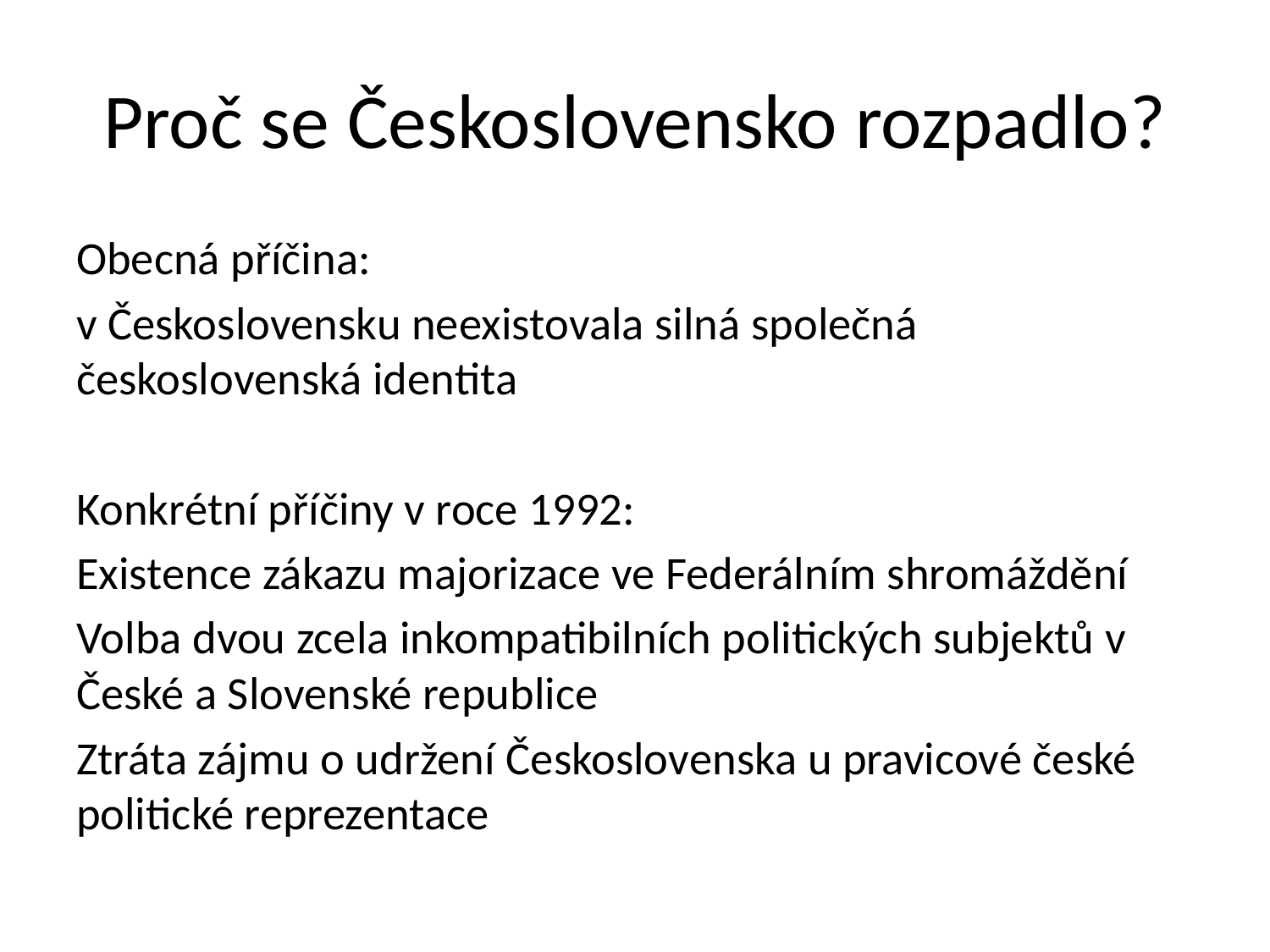

# Proč se Československo rozpadlo?
Obecná příčina:
v Československu neexistovala silná společná československá identita

Konkrétní příčiny v roce 1992:
Existence zákazu majorizace ve Federálním shromáždění
Volba dvou zcela inkompatibilních politických subjektů v České a Slovenské republice
Ztráta zájmu o udržení Československa u pravicové české politické reprezentace